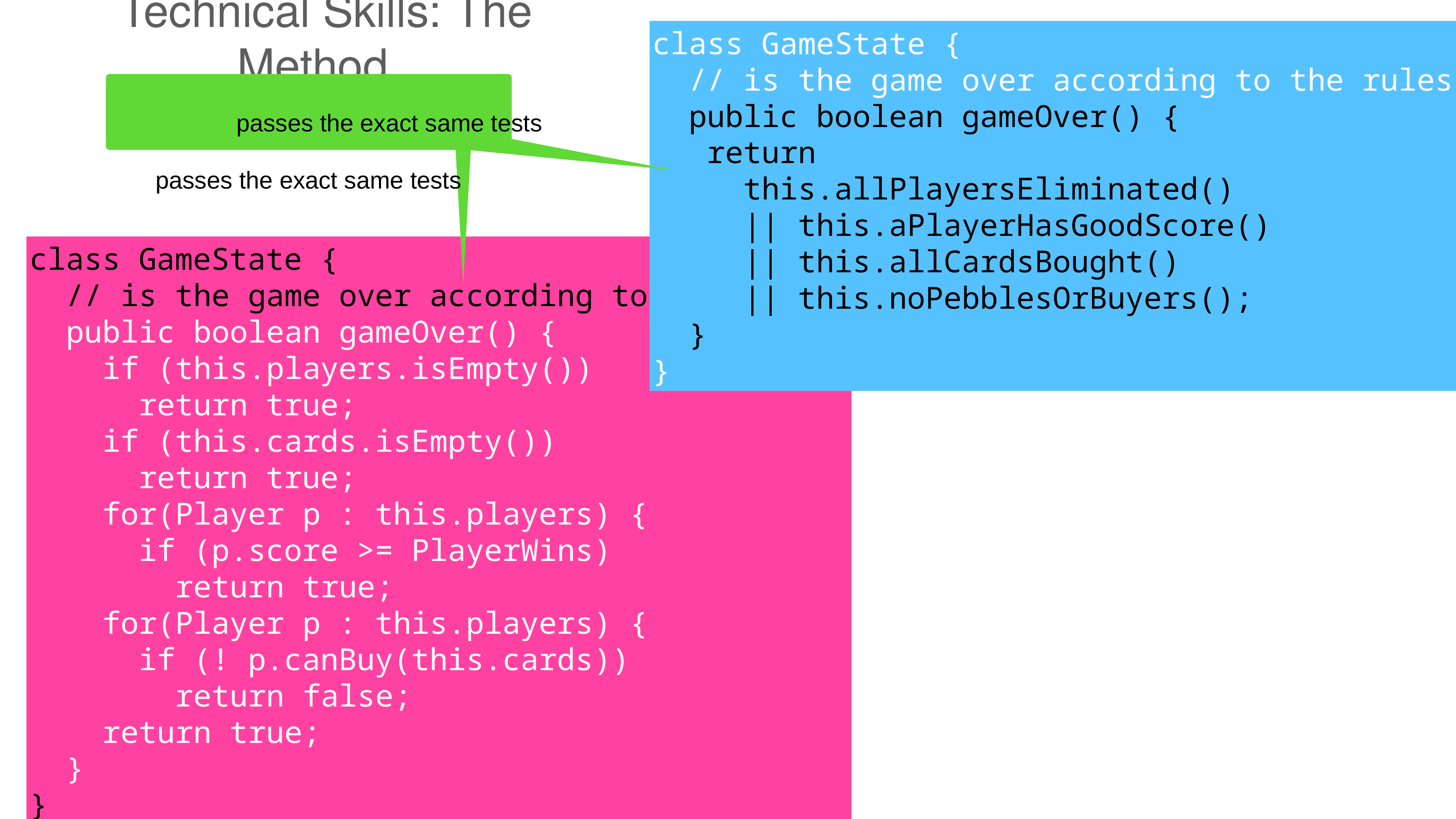

Technical Skills: The Method
class GameState {
  // is the game over according to the rules?
  public boolean gameOver() {
   return
     this.allPlayersEliminated()
     || this.aPlayerHasGoodScore()
     || this.allCardsBought()
     || this.noPebblesOrBuyers();
  }
}
passes the exact same tests
passes the exact same tests
class GameState {
  // is the game over according to the rules?
  public boolean gameOver() {
    if (this.players.isEmpty())
      return true;
    if (this.cards.isEmpty())
      return true;
    for(Player p : this.players) {
      if (p.score >= PlayerWins)
        return true;
    for(Player p : this.players) {
      if (! p.canBuy(this.cards))
        return false;
    return true;
  }
}